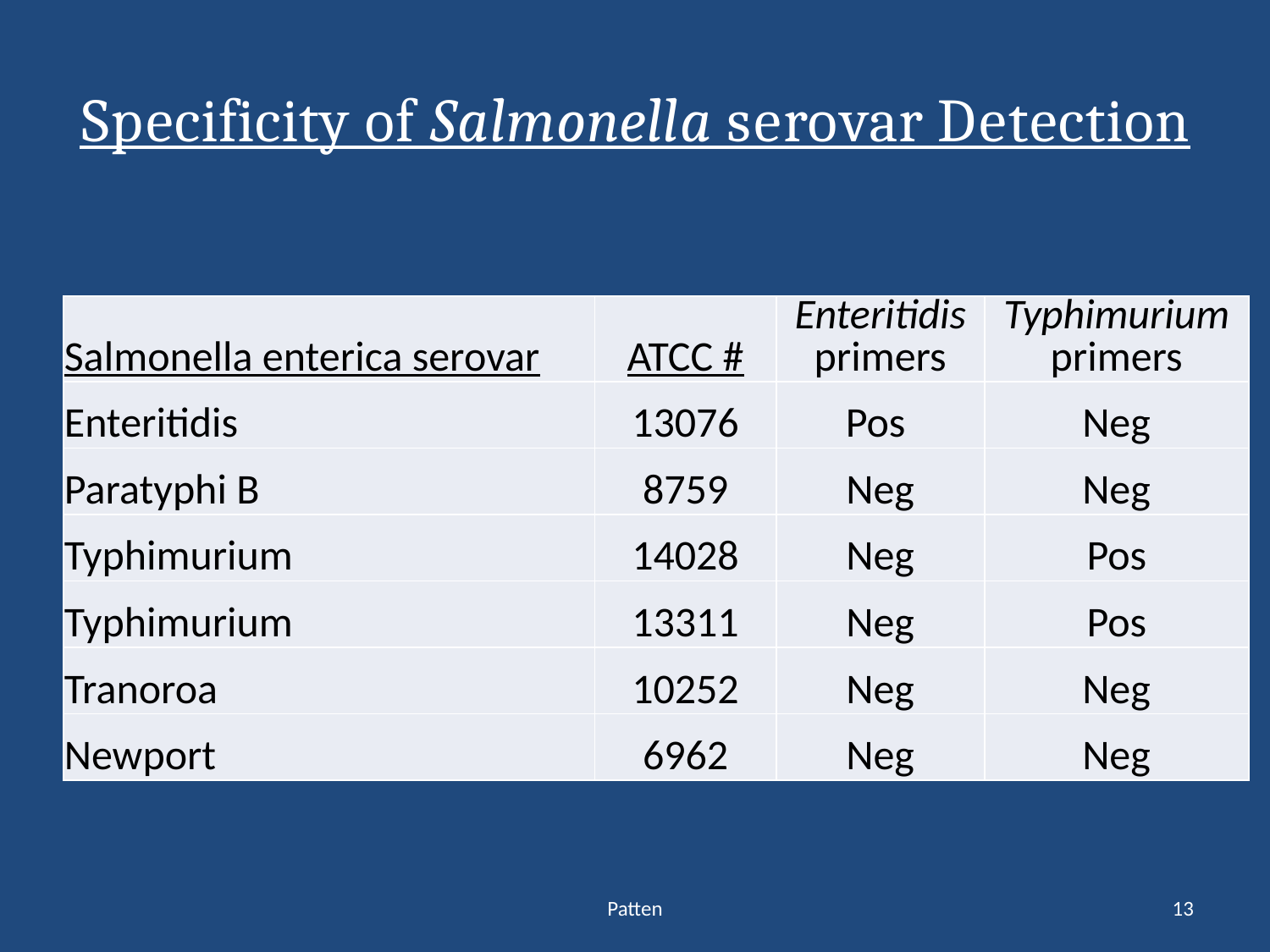

# Specificity of Salmonella serovar Detection
| Salmonella enterica serovar | ATCC # | Enteritidis primers | Typhimurium primers |
| --- | --- | --- | --- |
| Enteritidis | 13076 | Pos | Neg |
| Paratyphi B | 8759 | Neg | Neg |
| Typhimurium | 14028 | Neg | Pos |
| Typhimurium | 13311 | Neg | Pos |
| Tranoroa | 10252 | Neg | Neg |
| Newport | 6962 | Neg | Neg |
Patten
13